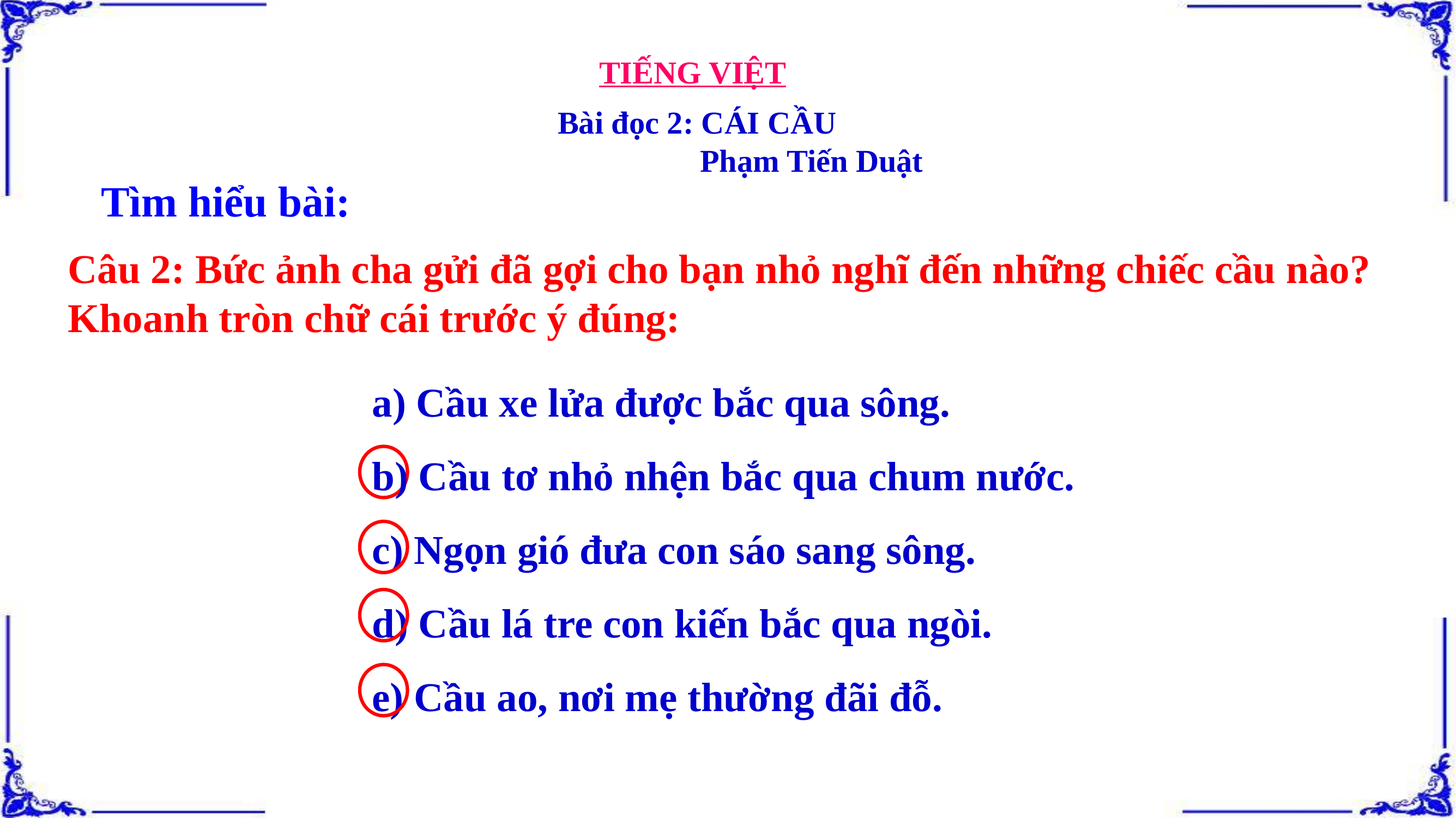

TIẾNG VIỆT
Bài đọc 2: CÁI CẦU
                             Phạm Tiến Duật
Tìm hiểu bài:
Câu 2: Bức ảnh cha gửi đã gợi cho bạn nhỏ nghĩ đến những chiếc cầu nào? Khoanh tròn chữ cái trước ý đúng:
a) Cầu xe lửa được bắc qua sông.
b) Cầu tơ nhỏ nhện bắc qua chum nước.
c) Ngọn gió đưa con sáo sang sông.
d) Cầu lá tre con kiến bắc qua ngòi.
e) Cầu ao, nơi mẹ thường đãi đỗ.